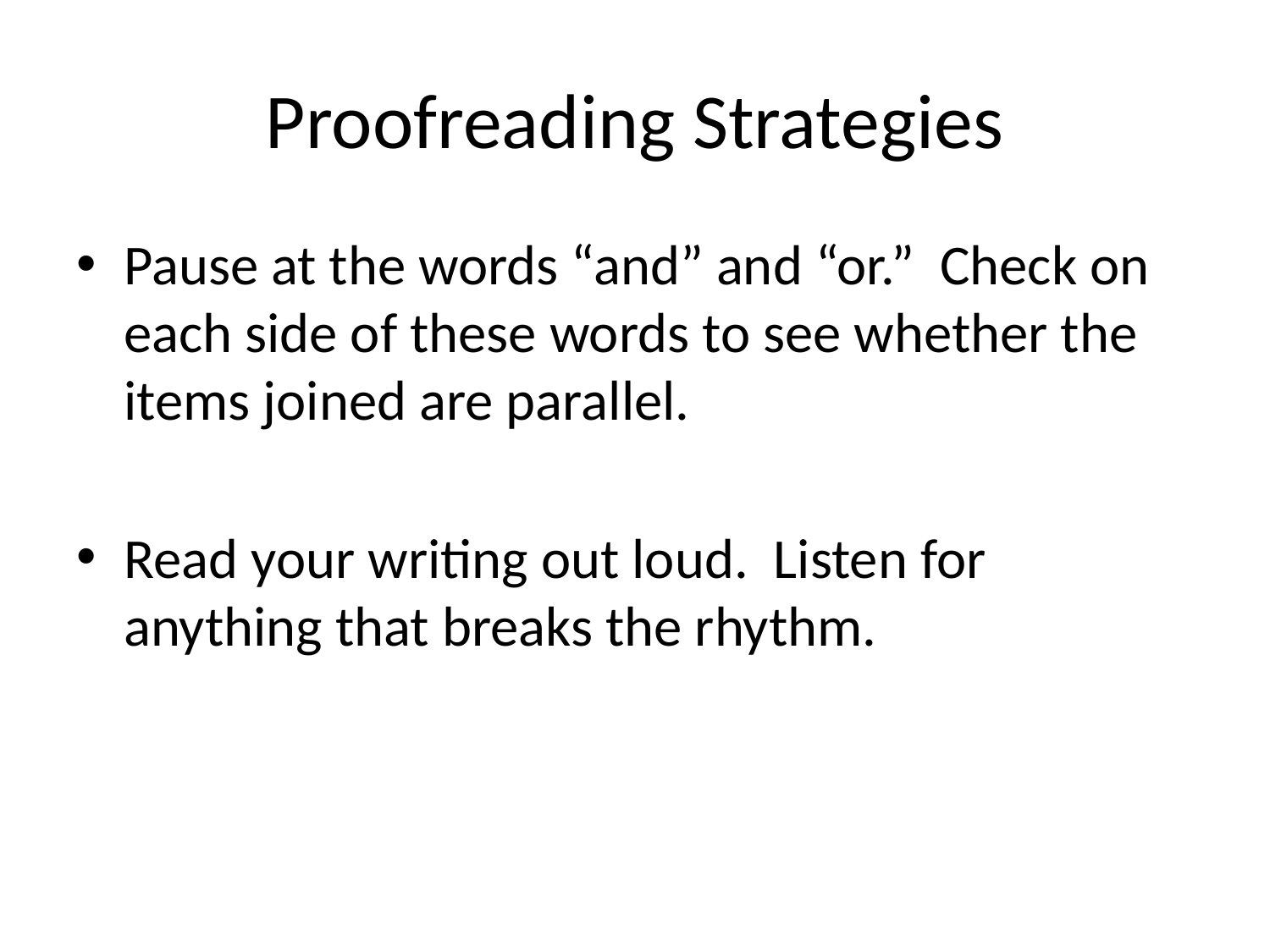

# Proofreading Strategies
Pause at the words “and” and “or.”  Check on each side of these words to see whether the items joined are parallel.

Read your writing out loud.  Listen for anything that breaks the rhythm.